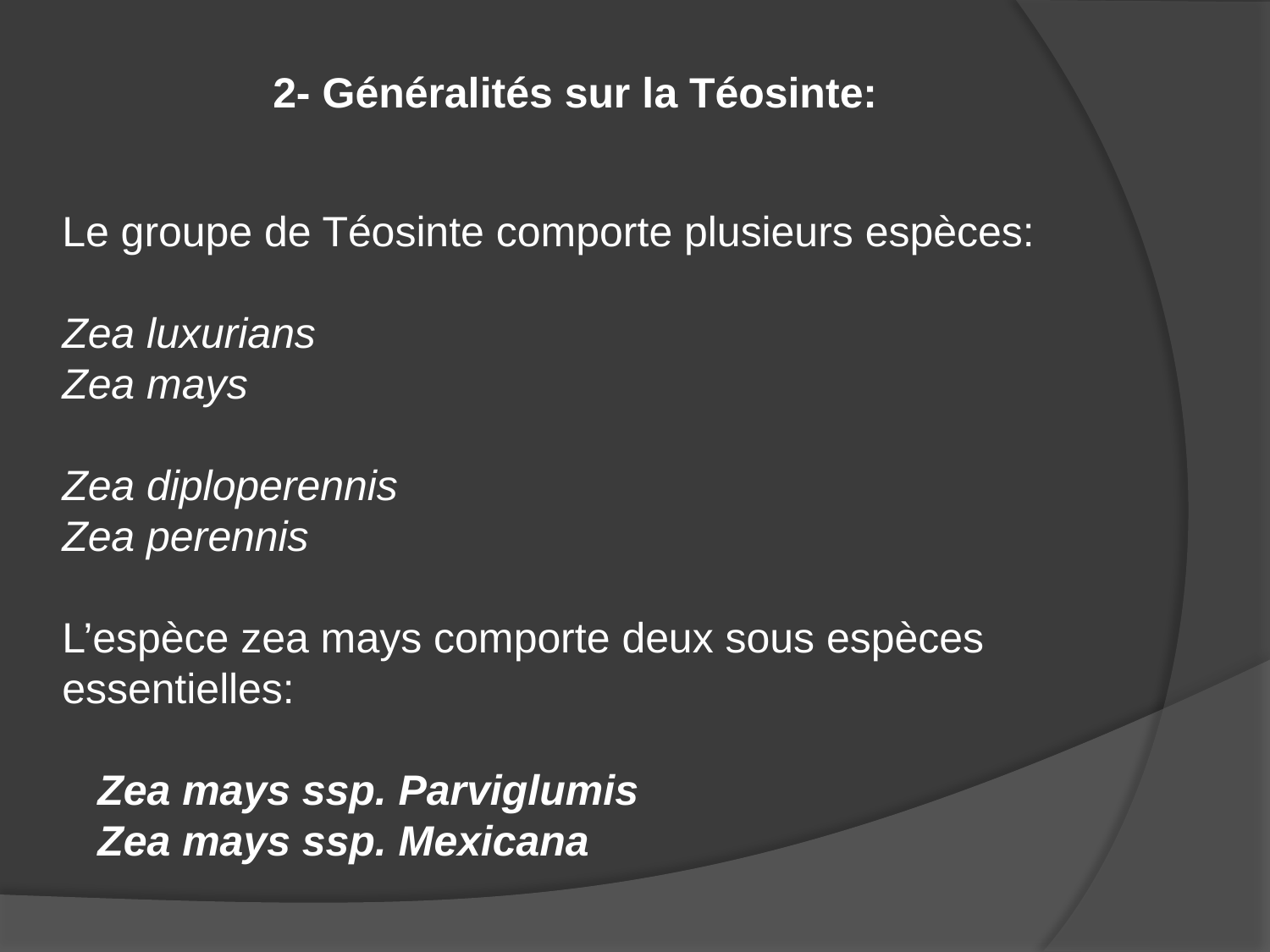

2- Généralités sur la Téosinte:
Le groupe de Téosinte comporte plusieurs espèces:

Zea luxurians
Zea mays

Zea diploperennis
Zea perennis

L’espèce zea mays comporte deux sous espèces essentielles:

   Zea mays ssp. Parviglumis
   Zea mays ssp. Mexicana